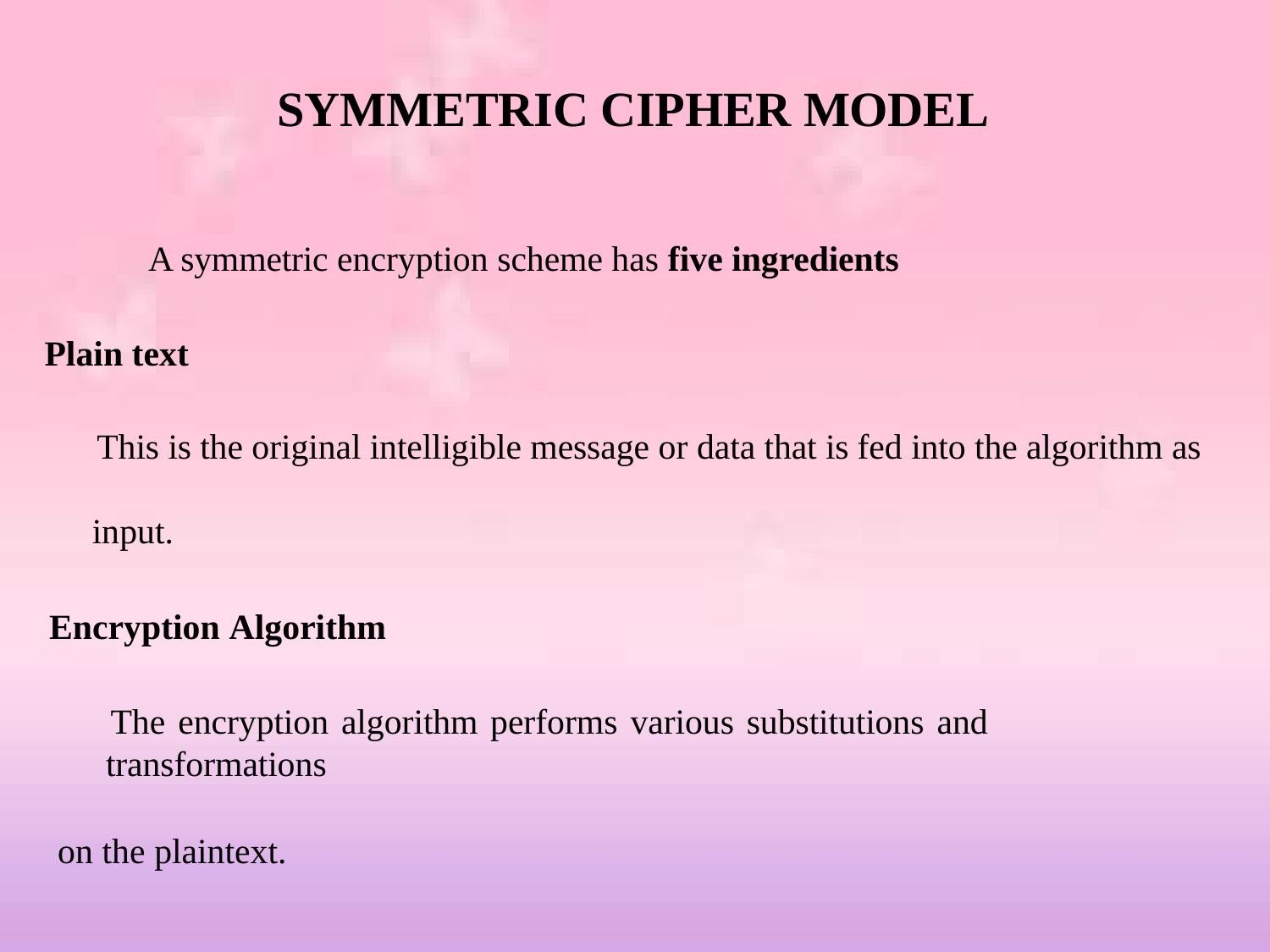

# SYMMETRIC CIPHER MODEL
A symmetric encryption scheme has five ingredients

Plain text
This is the original intelligible message or data that is fed into the algorithm as  input.

Encryption Algorithm

The encryption algorithm performs various substitutions and transformations

on the plaintext.